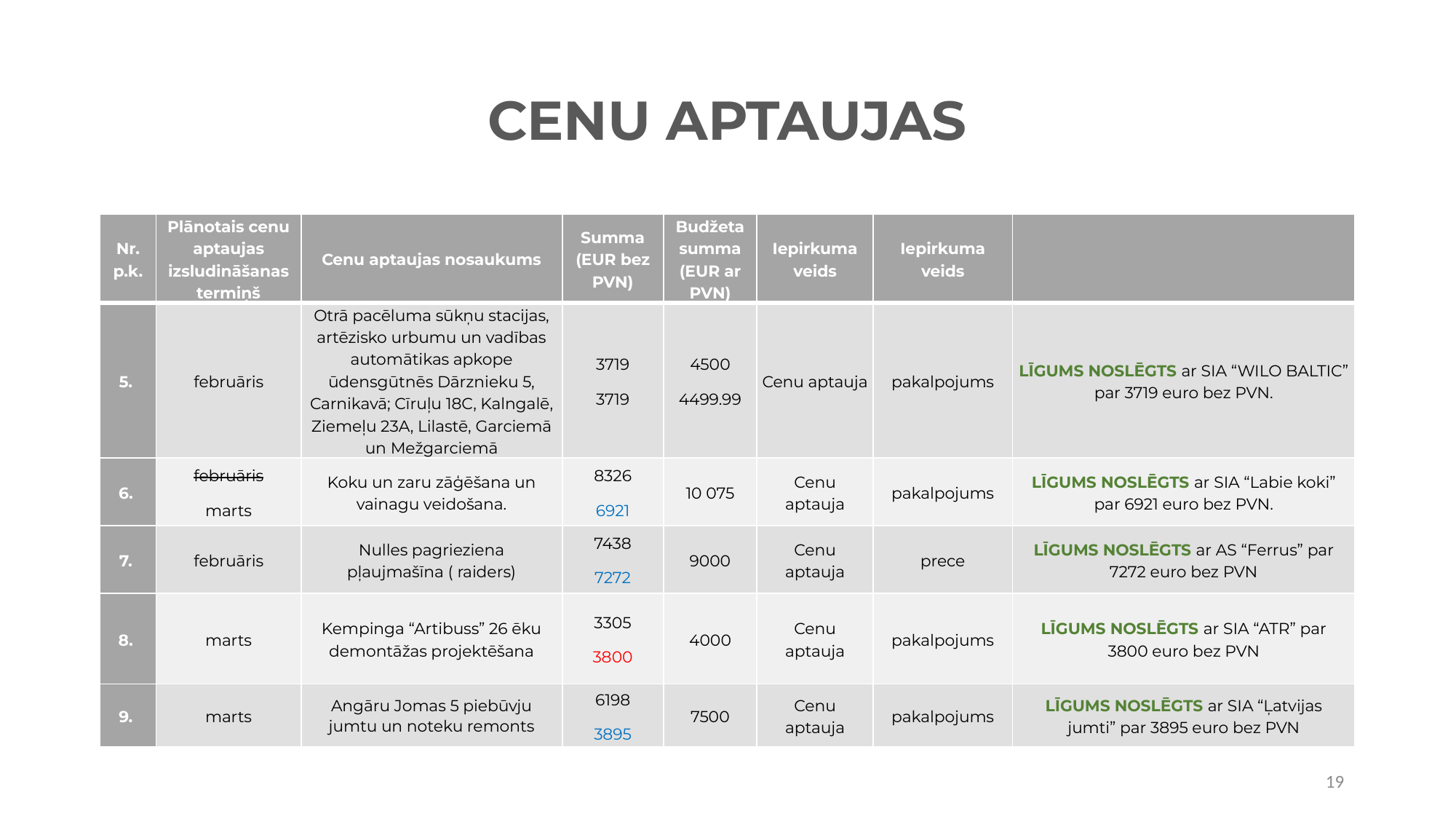

# CENU APTAUJAS
| Nr. p.k. | Plānotais cenu aptaujas izsludināšanas termiņš | Cenu aptaujas nosaukums | Summa (EUR bez PVN) | Budžeta summa (EUR ar PVN) | Iepirkuma veids | Iepirkuma veids |  |
| --- | --- | --- | --- | --- | --- | --- | --- |
| 5. | februāris | Otrā pacēluma sūkņu stacijas, artēzisko urbumu un vadības automātikas apkope ūdensgūtnēs Dārznieku 5, Carnikavā; Cīruļu 18C, Kalngalē, Ziemeļu 23A, Lilastē, Garciemā un Mežgarciemā | 3719 3719 | 4500 4499.99 | Cenu aptauja | pakalpojums | LĪGUMS NOSLĒGTS ar SIA “WILO BALTIC” par 3719 euro bez PVN. |
| 6. | februāris marts | Koku un zaru zāģēšana un vainagu veidošana. | 8326 6921 | 10 075 | Cenu aptauja | pakalpojums | LĪGUMS NOSLĒGTS ar SIA “Labie koki” par 6921 euro bez PVN. |
| 7. | februāris | Nulles pagrieziena pļaujmašīna ( raiders) | 7438 7272 | 9000 | Cenu aptauja | prece | LĪGUMS NOSLĒGTS ar AS “Ferrus” par 7272 euro bez PVN |
| 8. | marts | Kempinga “Artibuss” 26 ēku demontāžas projektēšana | 3305 3800 | 4000 | Cenu aptauja | pakalpojums | LĪGUMS NOSLĒGTS ar SIA “ATR” par 3800 euro bez PVN |
| 9. | marts | Angāru Jomas 5 piebūvju jumtu un noteku remonts | 6198 3895 | 7500 | Cenu aptauja | pakalpojums | LĪGUMS NOSLĒGTS ar SIA “Ļatvijas jumti” par 3895 euro bez PVN |
19